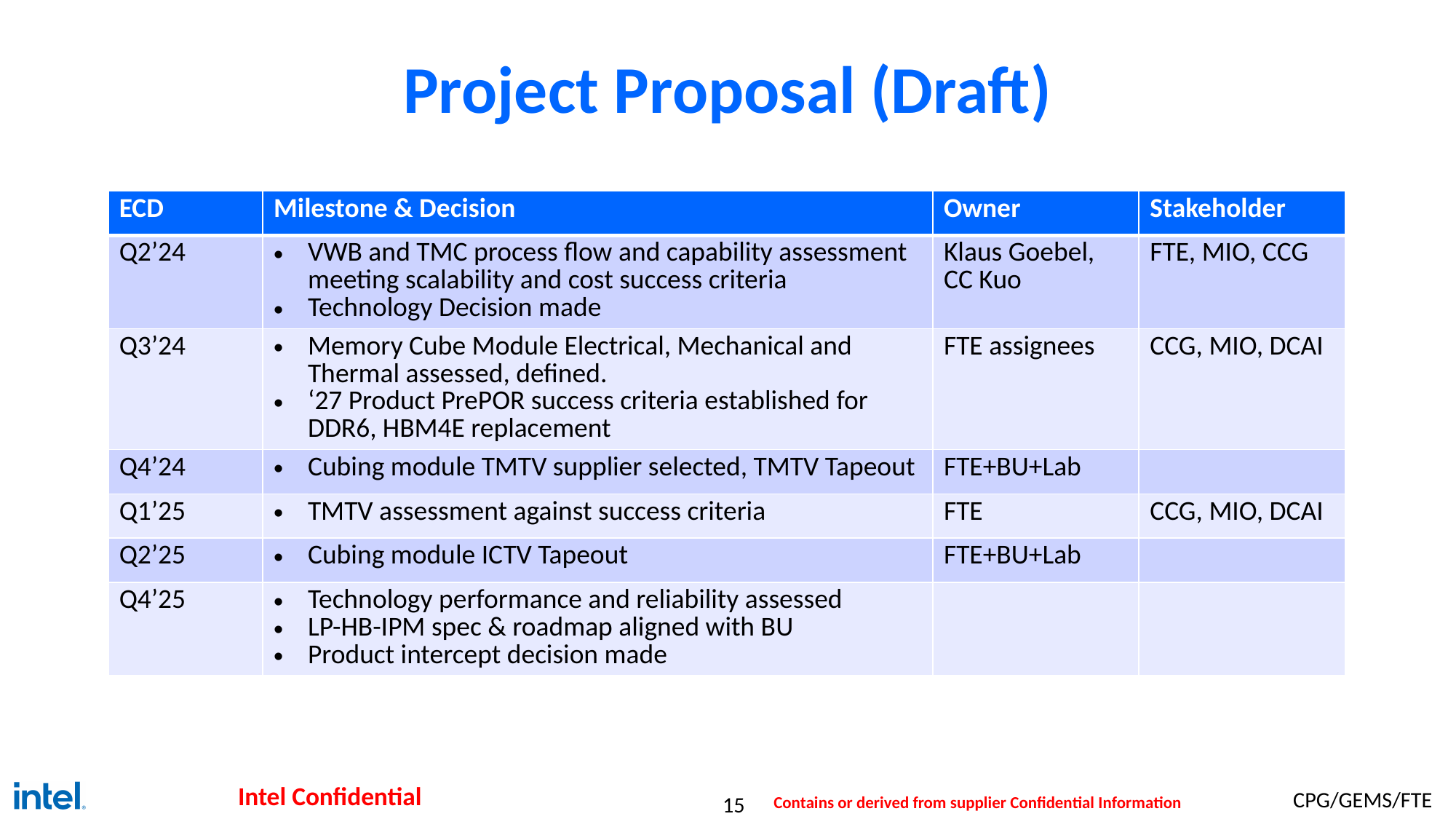

# Project Proposal (Draft)
| ECD | Milestone & Decision | Owner | Stakeholder |
| --- | --- | --- | --- |
| Q2’24 | VWB and TMC process flow and capability assessment meeting scalability and cost success criteria Technology Decision made | Klaus Goebel, CC Kuo | FTE, MIO, CCG |
| Q3’24 | Memory Cube Module Electrical, Mechanical and Thermal assessed, defined. ‘27 Product PrePOR success criteria established for DDR6, HBM4E replacement | FTE assignees | CCG, MIO, DCAI |
| Q4’24 | Cubing module TMTV supplier selected, TMTV Tapeout | FTE+BU+Lab |  |
| Q1’25 | TMTV assessment against success criteria | FTE | CCG, MIO, DCAI |
| Q2’25 | Cubing module ICTV Tapeout | FTE+BU+Lab |  |
| Q4’25 | Technology performance and reliability assessed LP-HB-IPM spec & roadmap aligned with BU Product intercept decision made |  |  |